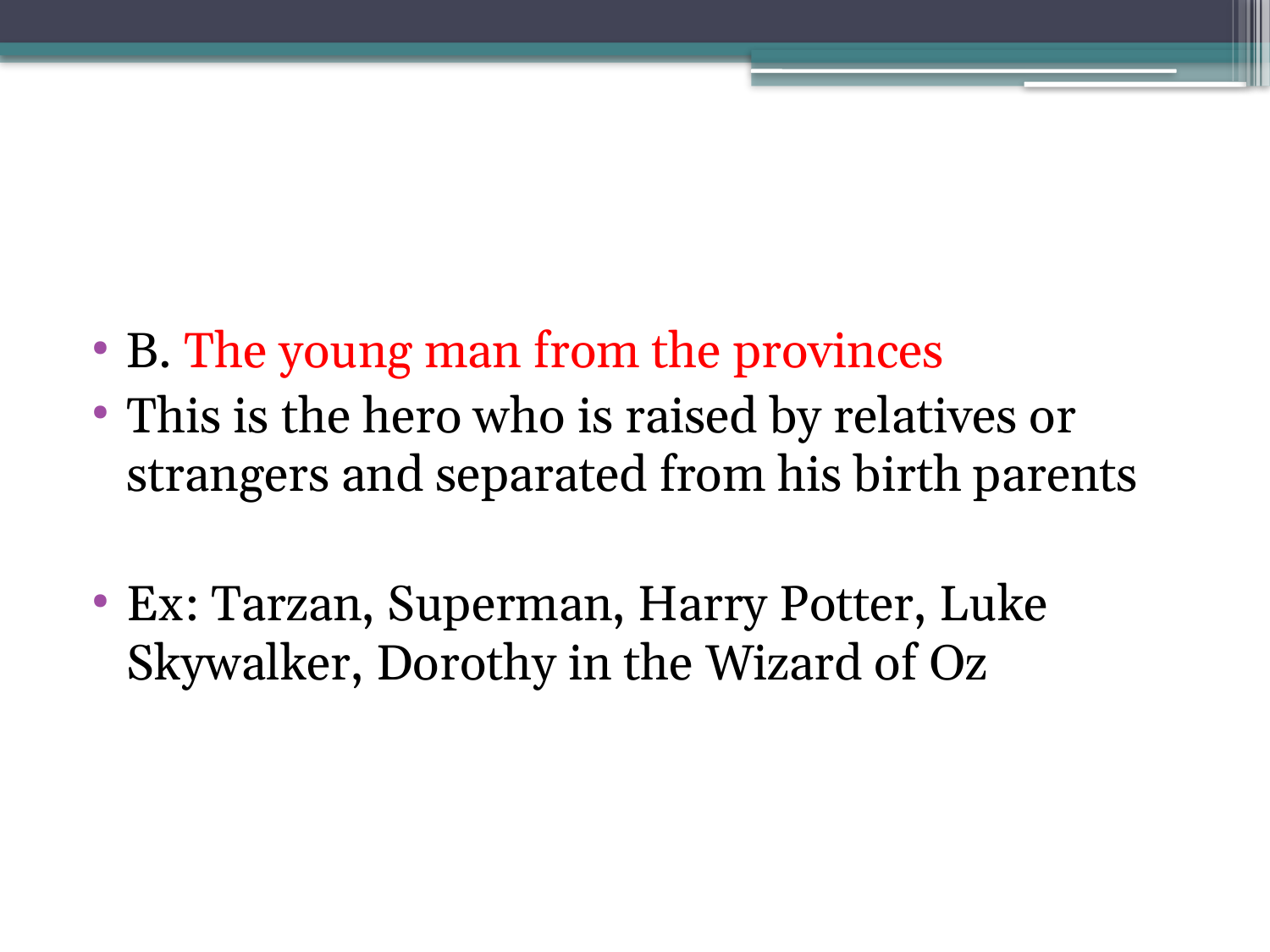

#
B. The young man from the provinces
This is the hero who is raised by relatives or strangers and separated from his birth parents

Ex: Tarzan, Superman, Harry Potter, Luke Skywalker, Dorothy in the Wizard of Oz